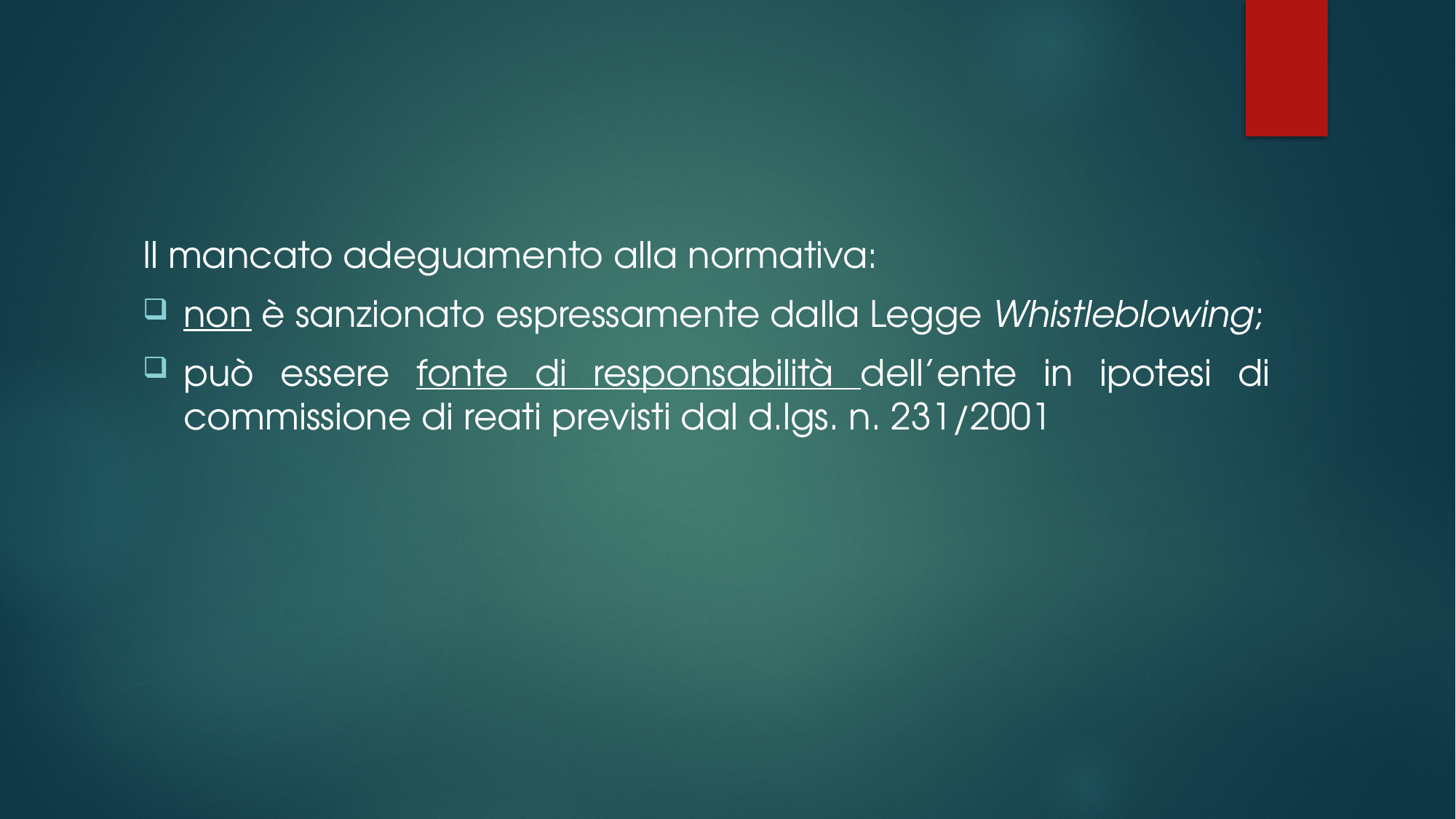

Il mancato adeguamento alla normativa:
non è sanzionato espressamente dalla Legge Whistleblowing;
può essere fonte di responsabilità dell’ente in ipotesi di commissione di reati previsti dal d.lgs. n. 231/2001